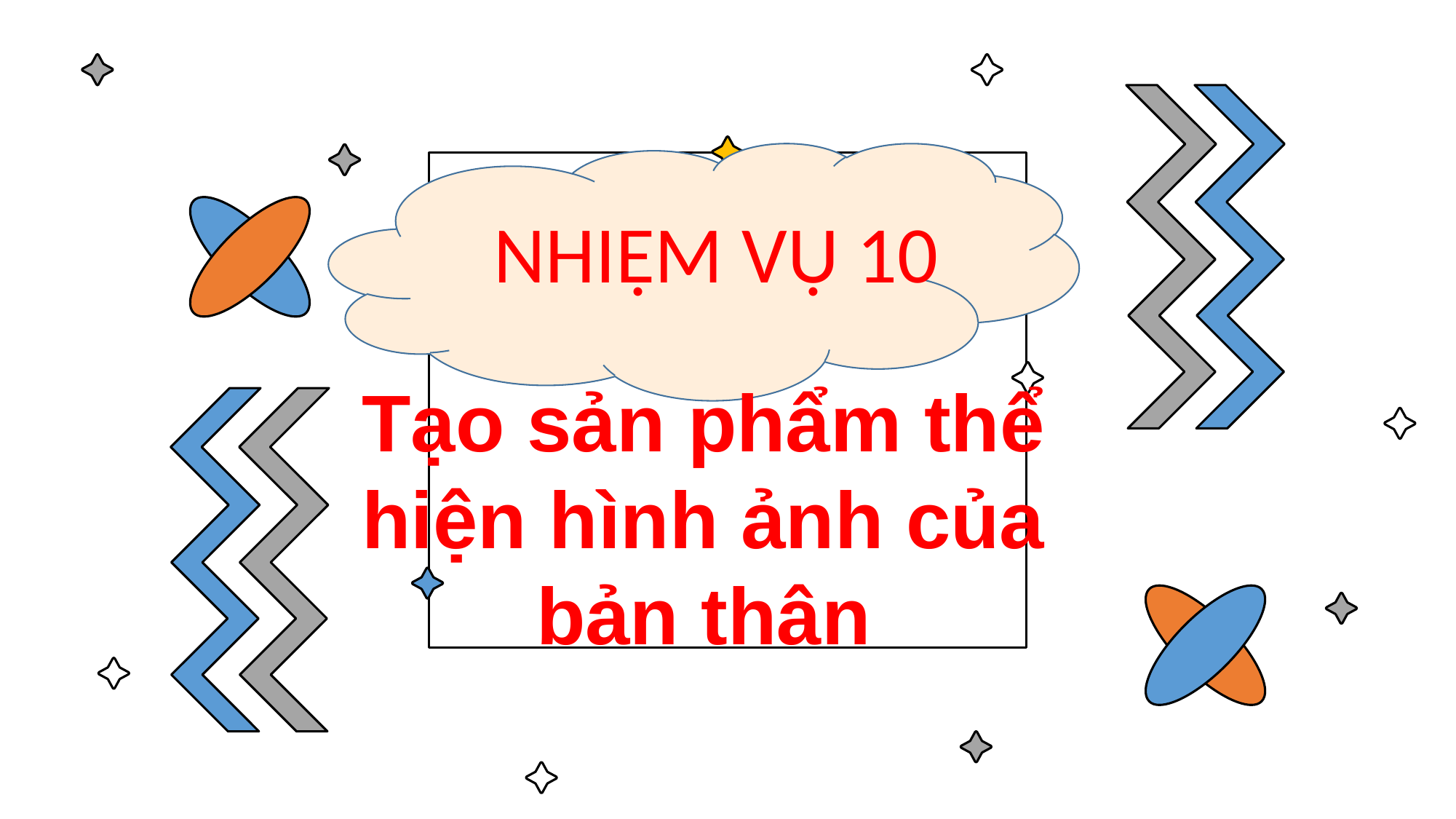

# NHIỆM VỤ 10

Tạo sản phẩm thể hiện hình ảnh của bản thân